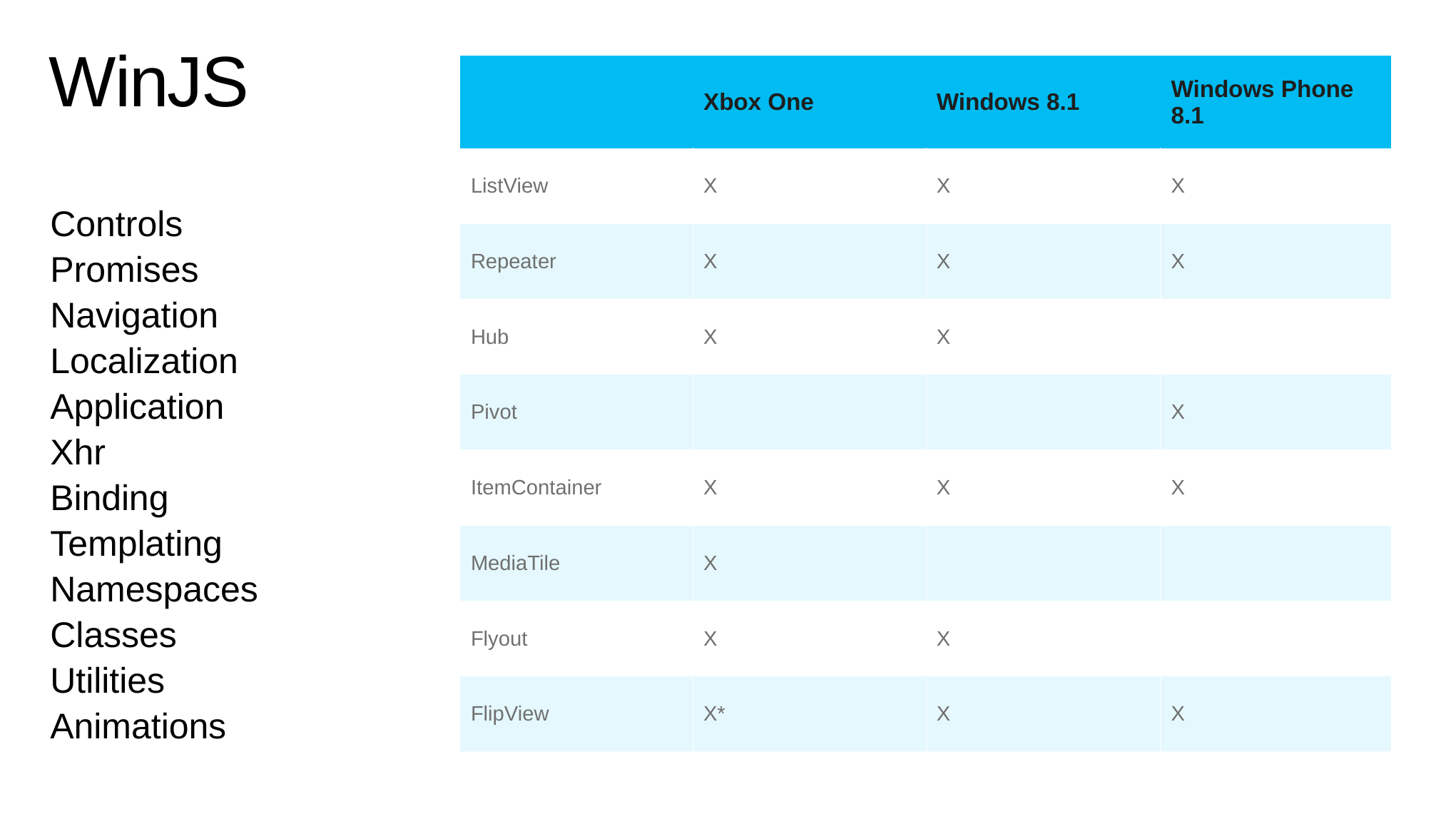

# WinJS
|  | Xbox One | Windows 8.1 | Windows Phone 8.1 |
| --- | --- | --- | --- |
| ListView | X | X | X |
| Repeater | X | X | X |
| Hub | X | X |  |
| Pivot |  |  | X |
| ItemContainer | X | X | X |
| MediaTile | X |  |  |
| Flyout | X | X |  |
| FlipView | X\* | X | X |
Controls
Promises
Navigation
Localization
Application
Xhr
Binding
Templating
Namespaces
Classes
Utilities
Animations